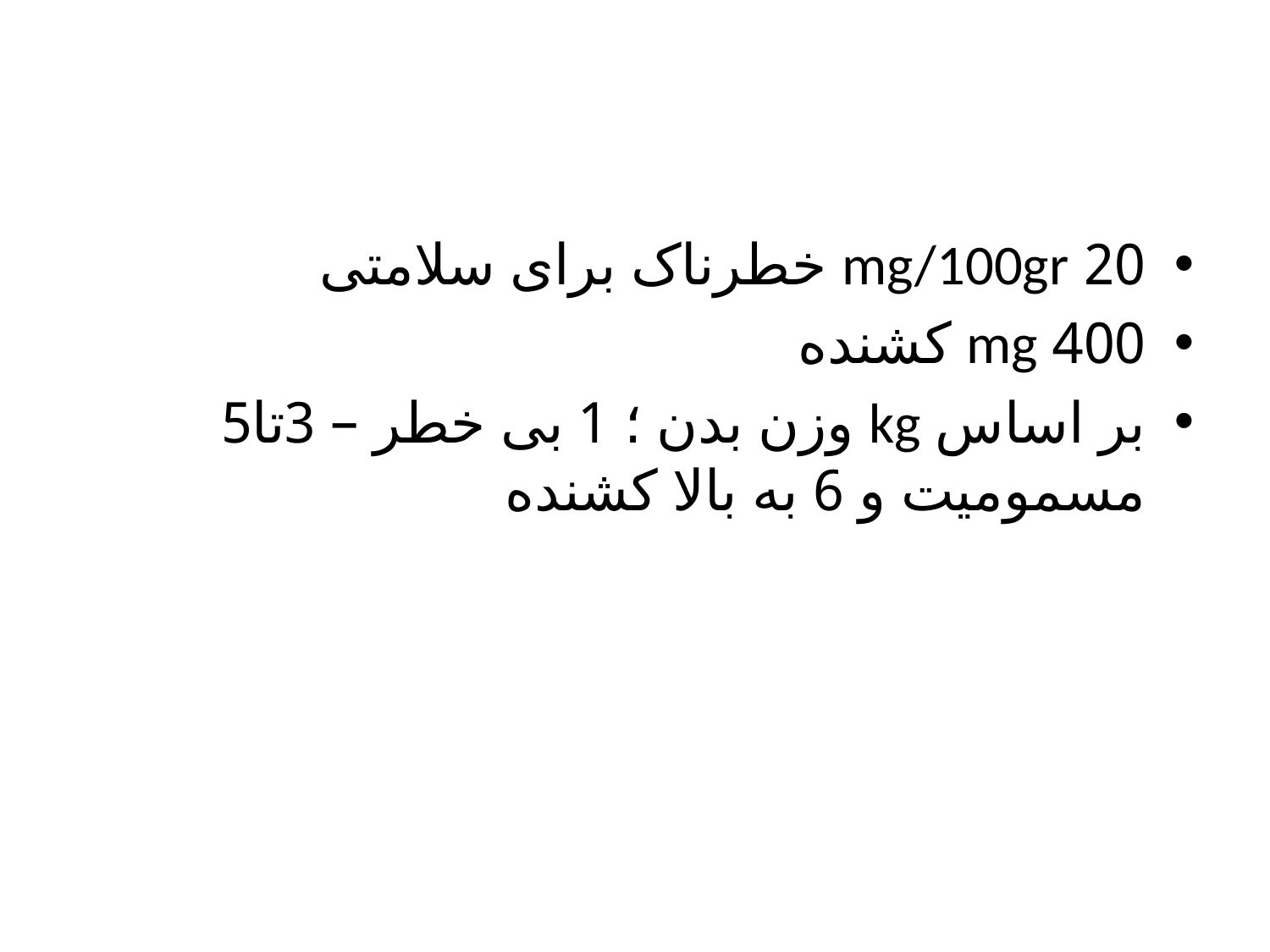

20 mg/100gr خطرناک برای سلامتی
400 mg کشنده
بر اساس kg وزن بدن ؛ 1 بی خطر – 3تا5 مسمومیت و 6 به بالا کشنده